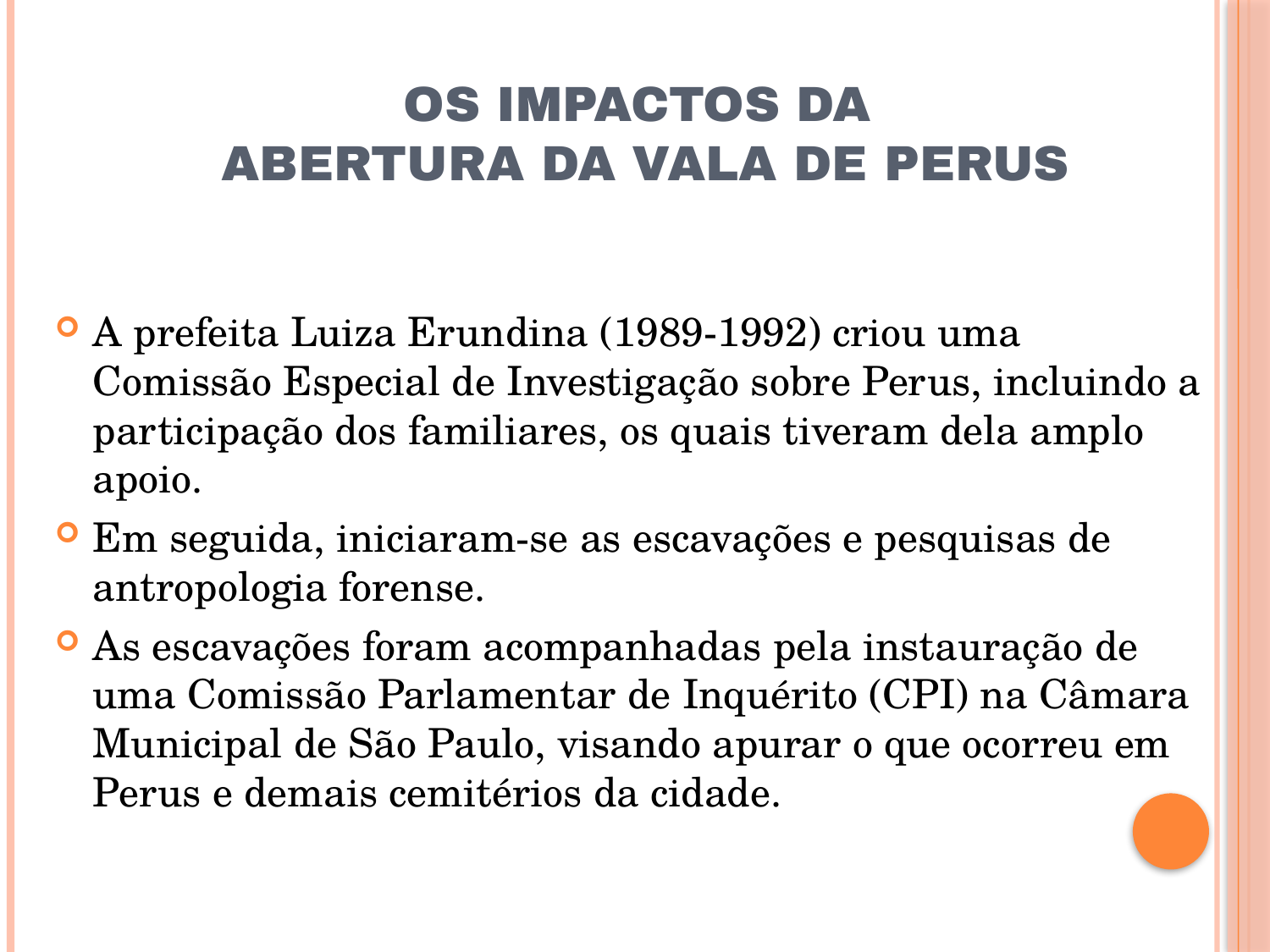

# Os impactos da abertura da Vala de Perus
A prefeita Luiza Erundina (1989-1992) criou uma Comissão Especial de Investigação sobre Perus, incluindo a participação dos familiares, os quais tiveram dela amplo apoio.
Em seguida, iniciaram-se as escavações e pesquisas de antropologia forense.
As escavações foram acompanhadas pela instauração de uma Comissão Parlamentar de Inquérito (CPI) na Câmara Municipal de São Paulo, visando apurar o que ocorreu em Perus e demais cemitérios da cidade.